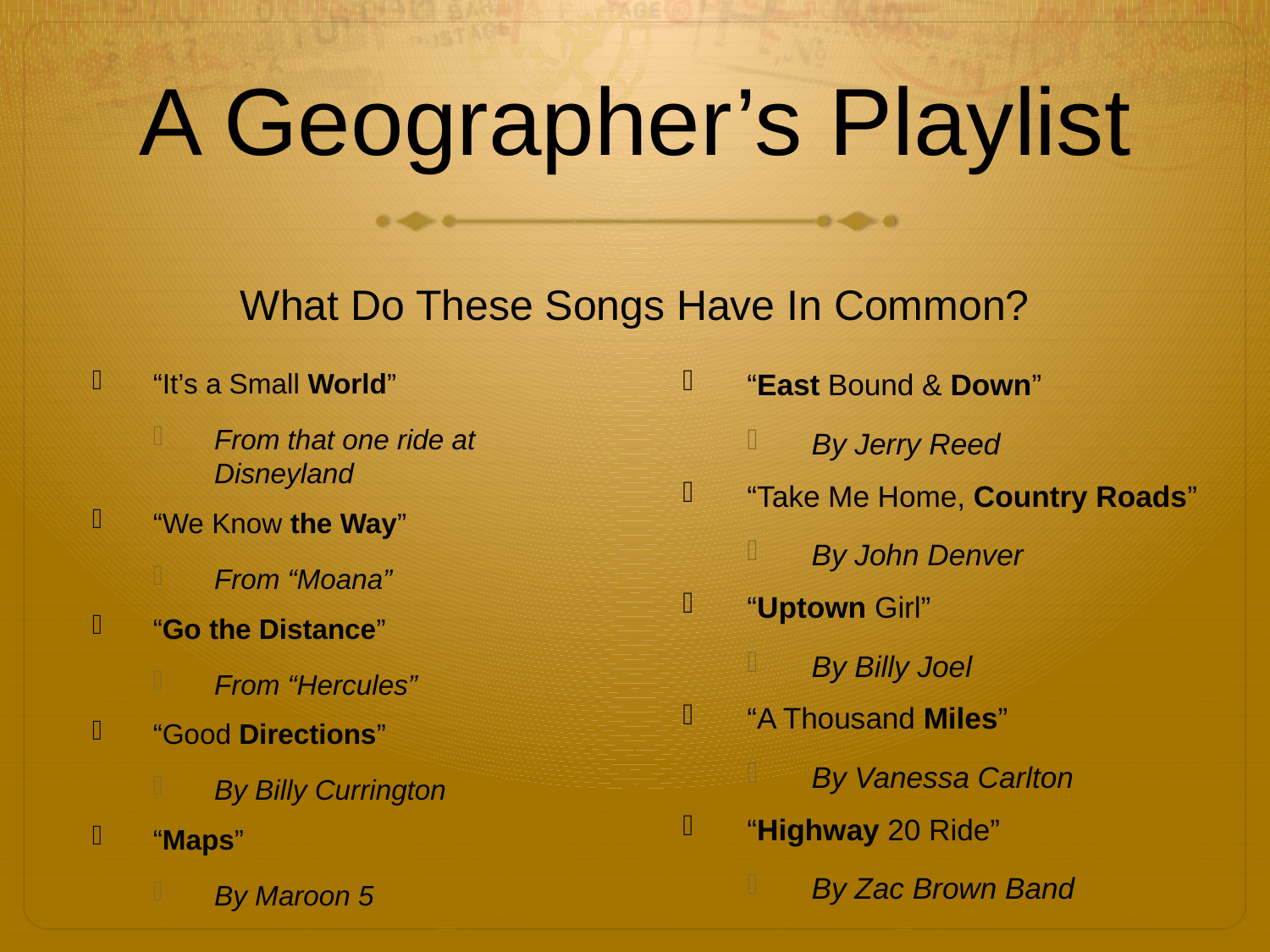

# A Geographer’s Playlist
What Do These Songs Have In Common?
“It’s a Small World”
From that one ride at Disneyland
“We Know the Way”
From “Moana”
“Go the Distance”
From “Hercules”
“Good Directions”
By Billy Currington
“Maps”
By Maroon 5
“East Bound & Down”
By Jerry Reed
“Take Me Home, Country Roads”
By John Denver
“Uptown Girl”
By Billy Joel
“A Thousand Miles”
By Vanessa Carlton
“Highway 20 Ride”
By Zac Brown Band